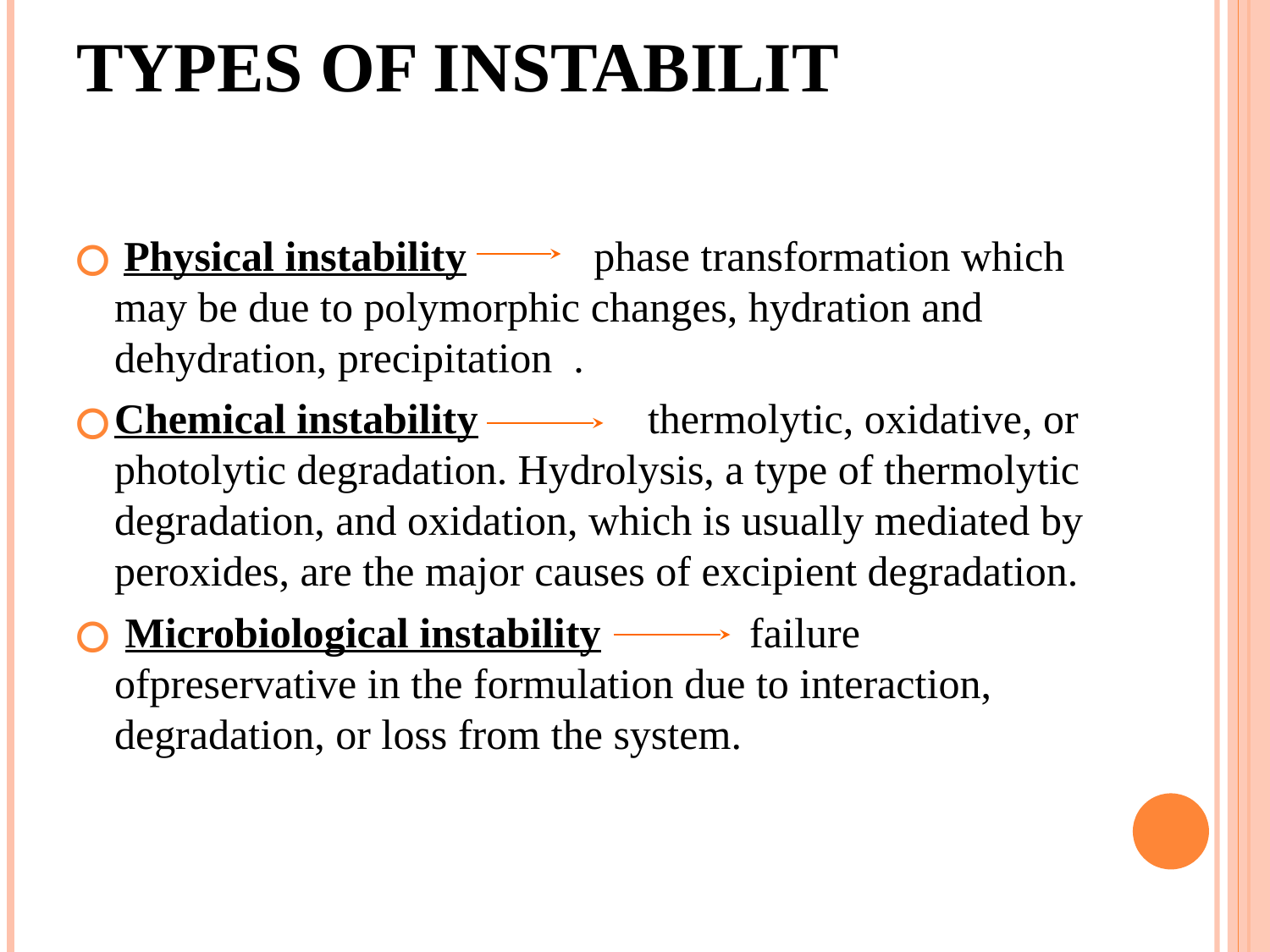

# Types of Instabilit
 Physical instability            phase transformation which may be due to polymorphic changes, hydration and dehydration, precipitation  .
Chemical instability                thermolytic, oxidative, or photolytic degradation. Hydrolysis, a type of thermolytic degradation, and oxidation, which is usually mediated by peroxides, are the major causes of excipient degradation.
 Microbiological instability              failure ofpreservative in the formulation due to interaction, degradation, or loss from the system.